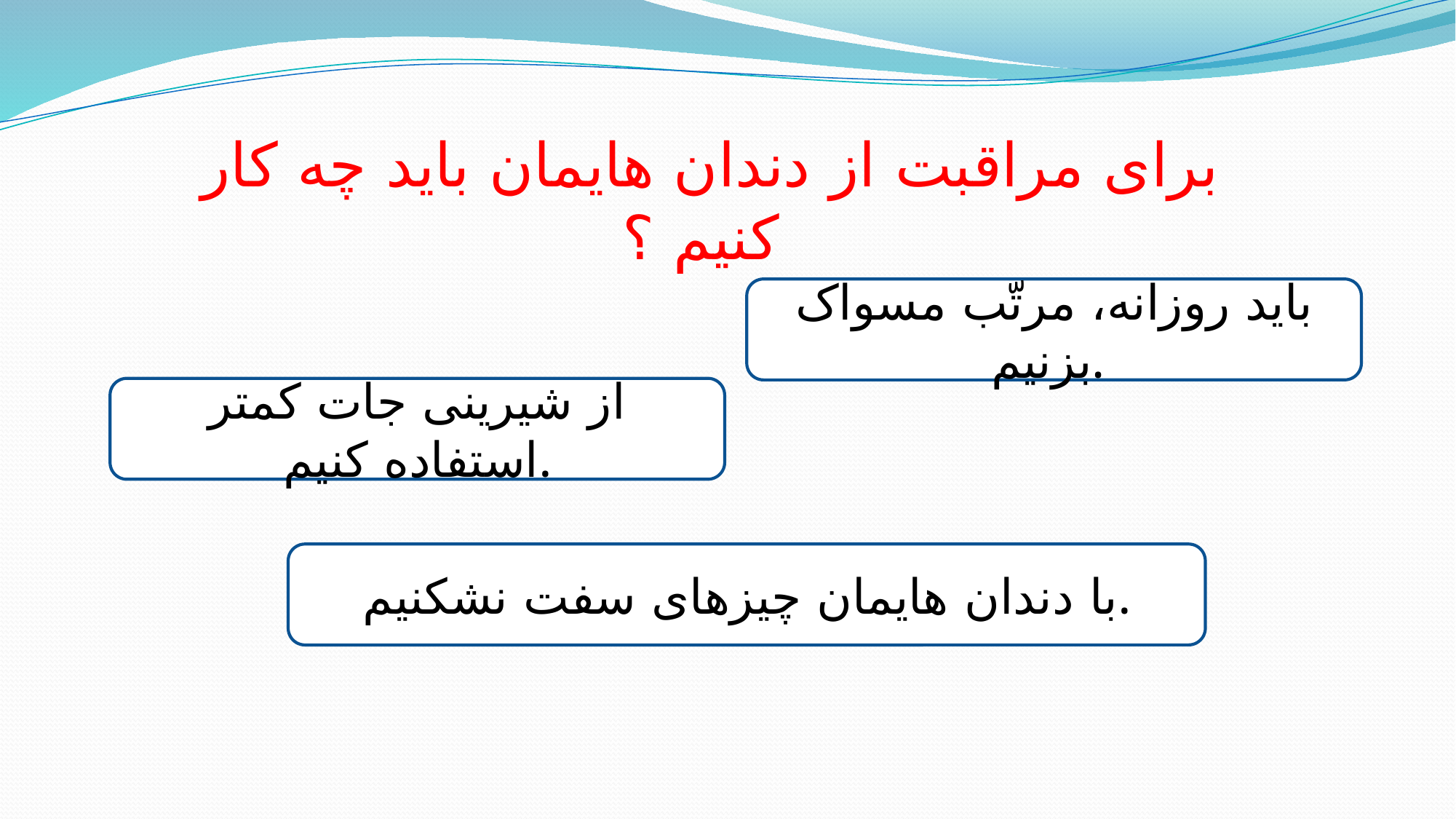

برای مراقبت از دندان هایمان باید چه کار کنیم ؟
باید روزانه، مرتّب مسواک بزنیم.
از شیرینی جات کمتر استفاده کنیم.
با دندان هایمان چیزهای سفت نشکنیم.